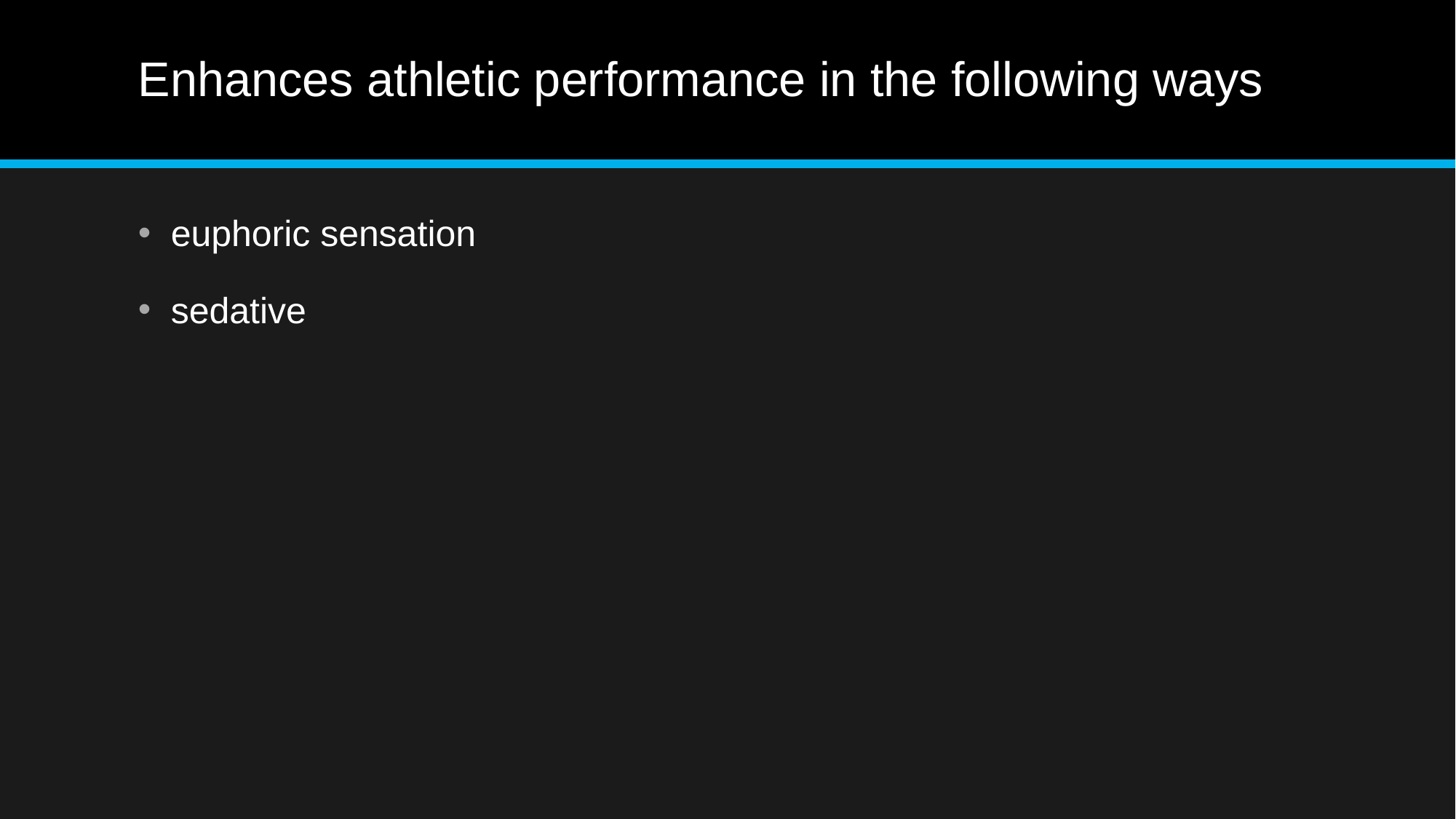

# Enhances athletic performance in the following ways
euphoric sensation
sedative